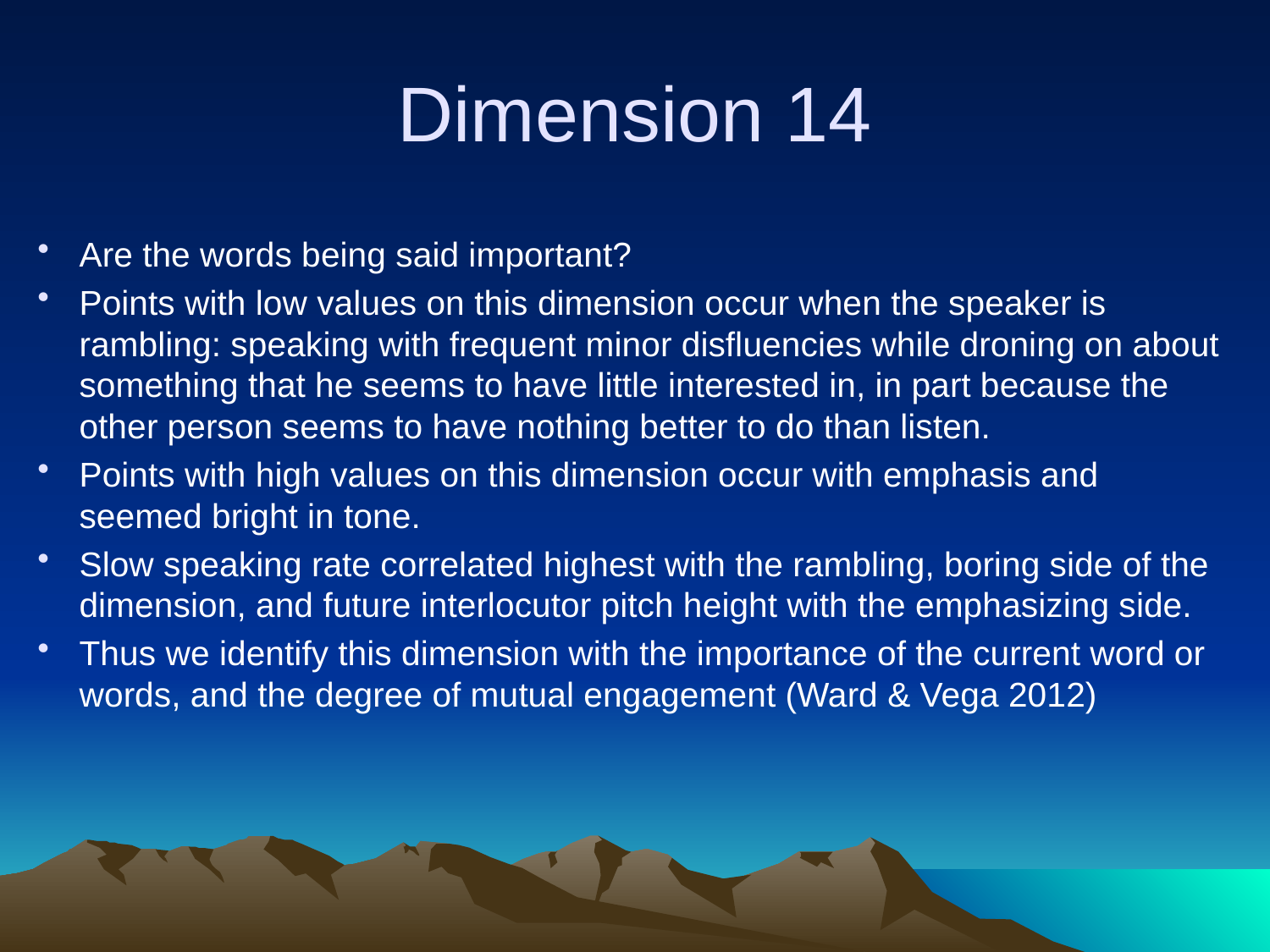

# Dimension 14
Are the words being said important?
Points with low values on this dimension occur when the speaker is rambling: speaking with frequent minor disﬂuencies while droning on about something that he seems to have little interested in, in part because the other person seems to have nothing better to do than listen.
Points with high values on this dimension occur with emphasis and seemed bright in tone.
Slow speaking rate correlated highest with the rambling, boring side of the dimension, and future interlocutor pitch height with the emphasizing side.
Thus we identify this dimension with the importance of the current word or words, and the degree of mutual engagement (Ward & Vega 2012)